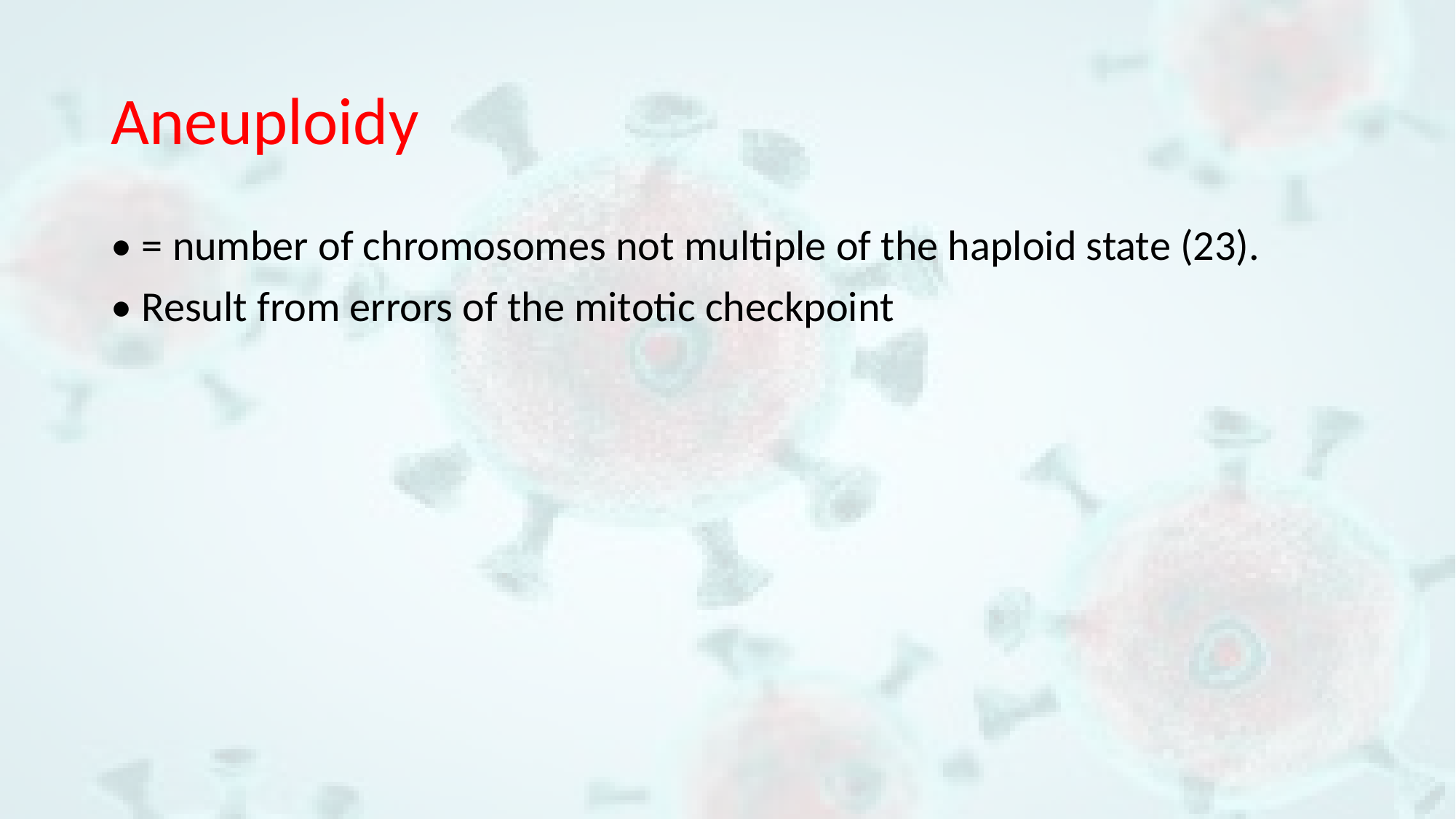

# Aneuploidy
• = number of chromosomes not multiple of the haploid state (23).
• Result from errors of the mitotic checkpoint